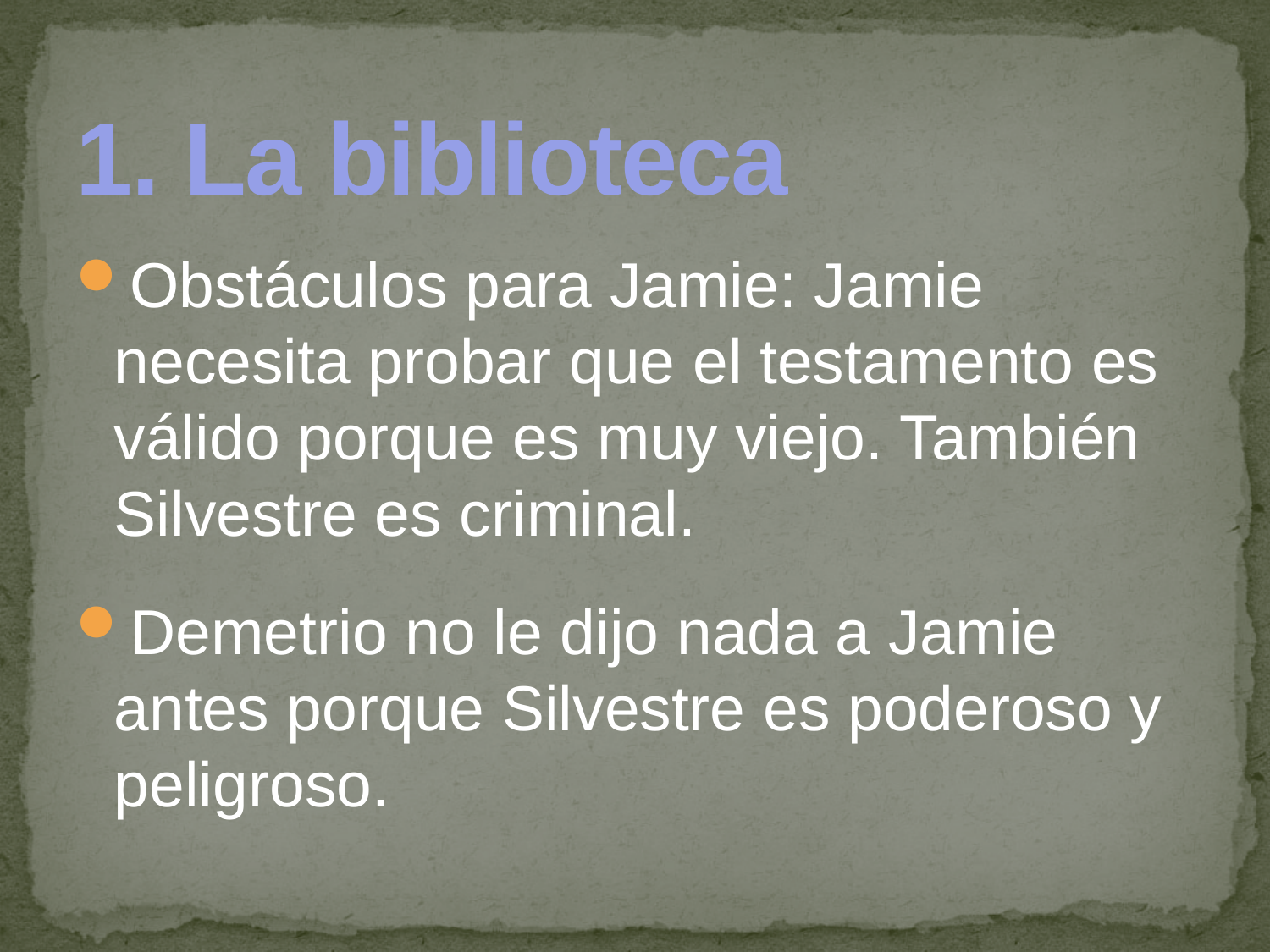

# 1. La biblioteca
Obstáculos para Jamie: Jamie necesita probar que el testamento es válido porque es muy viejo. También Silvestre es criminal.
Demetrio no le dijo nada a Jamie antes porque Silvestre es poderoso y peligroso.